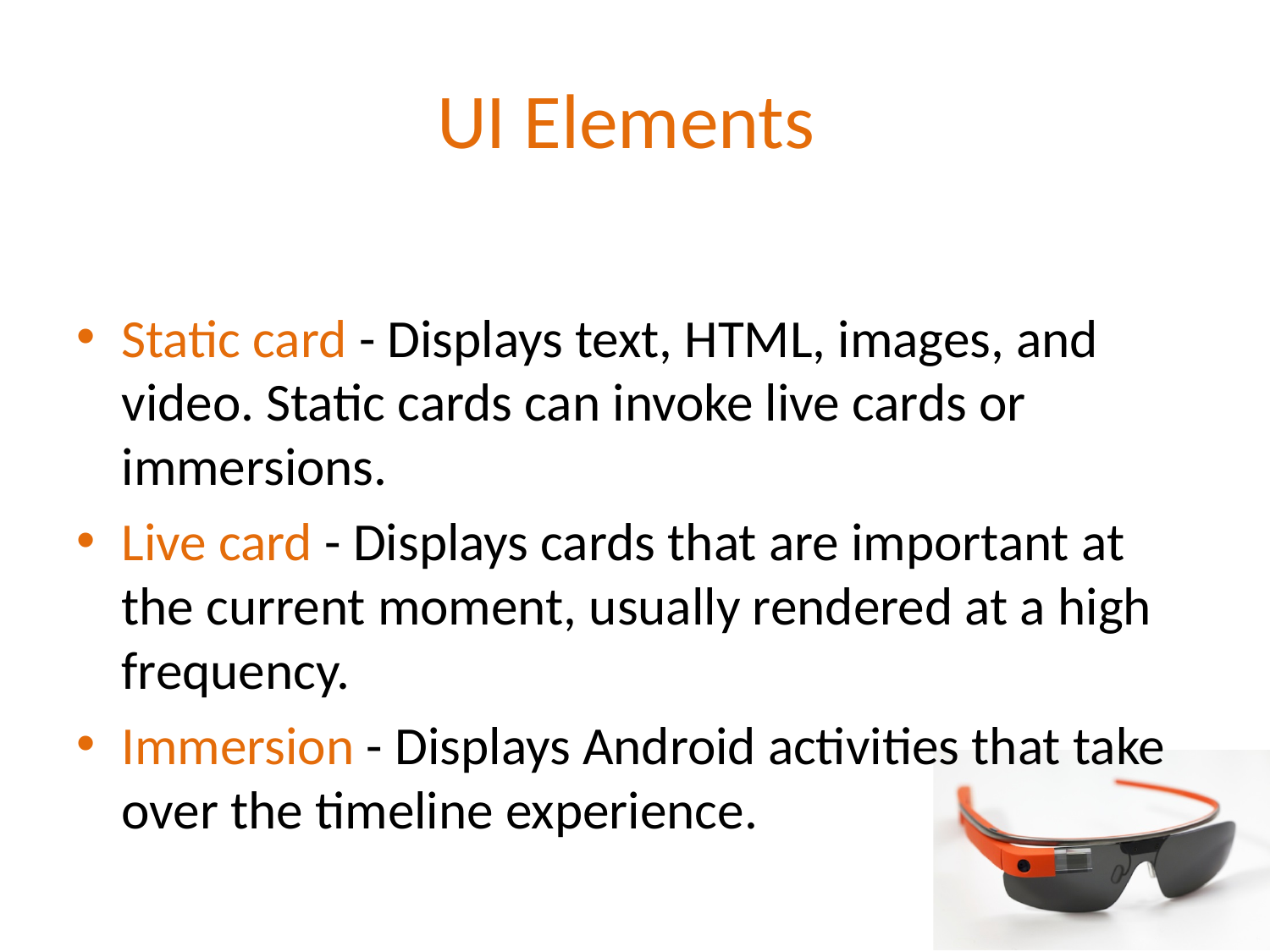

# UI Elements

Static card - Displays text, HTML, images, and video. Static cards can invoke live cards or immersions.
Live card - Displays cards that are important at the current moment, usually rendered at a high frequency.
Immersion - Displays Android activities that take over the timeline experience.